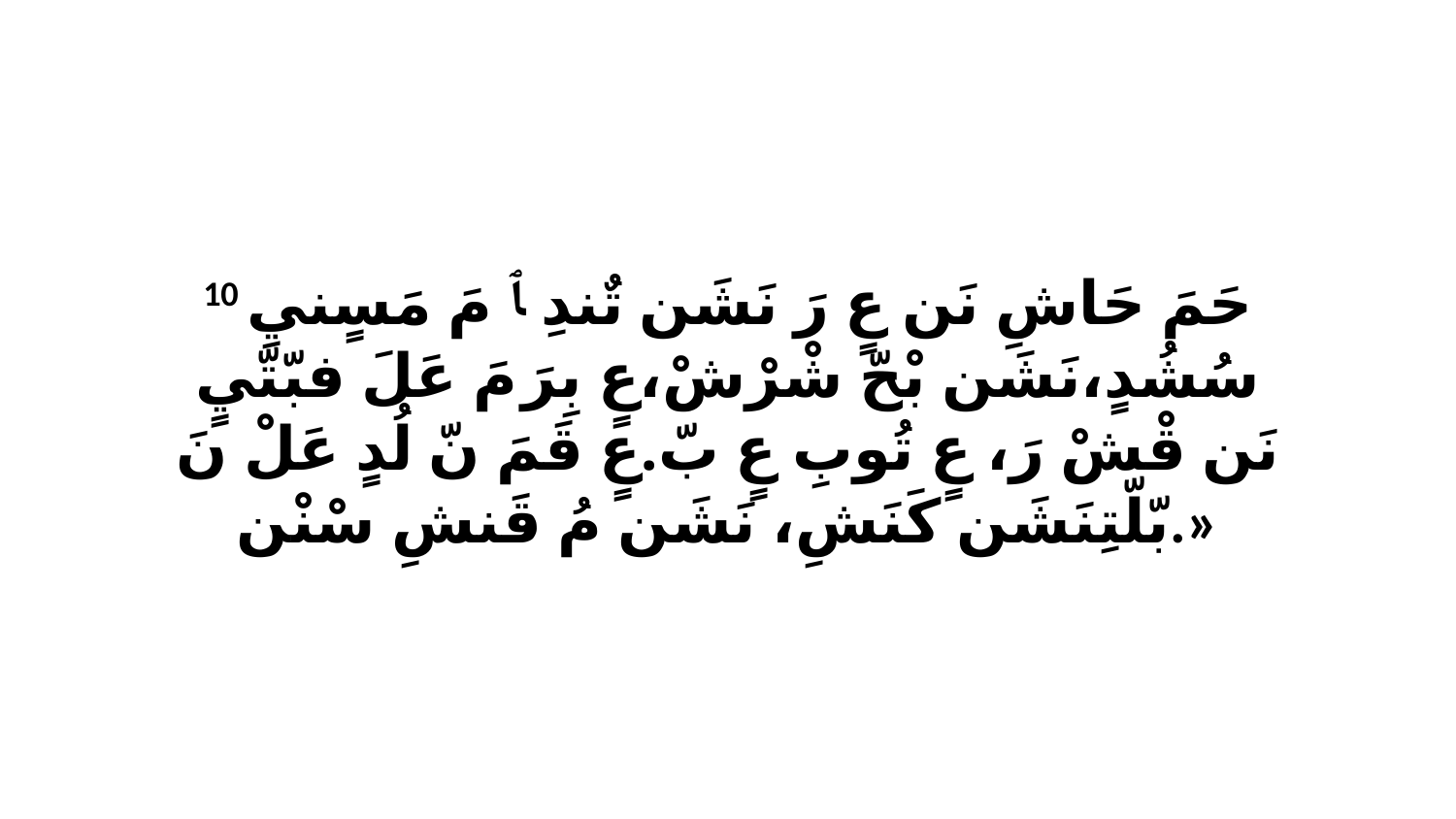

10 حَمَ حَاشِ نَن عٍ رَ نَشَن تٌندِ ﭑ مَ مَسٍنيِ سُشُدٍ،نَشَن بْحّ شْرْشْ،عٍ بِرَ مَ عَلَ فبّتّيٍ نَن قْشْ رَ، عٍ تُوبِ عٍ بّ.عٍ قَمَ نّ لُدٍ عَلْ نَ بّلّتِنَشَن كَنَشِ، نَشَن مُ قَنشِ سْنْن.»